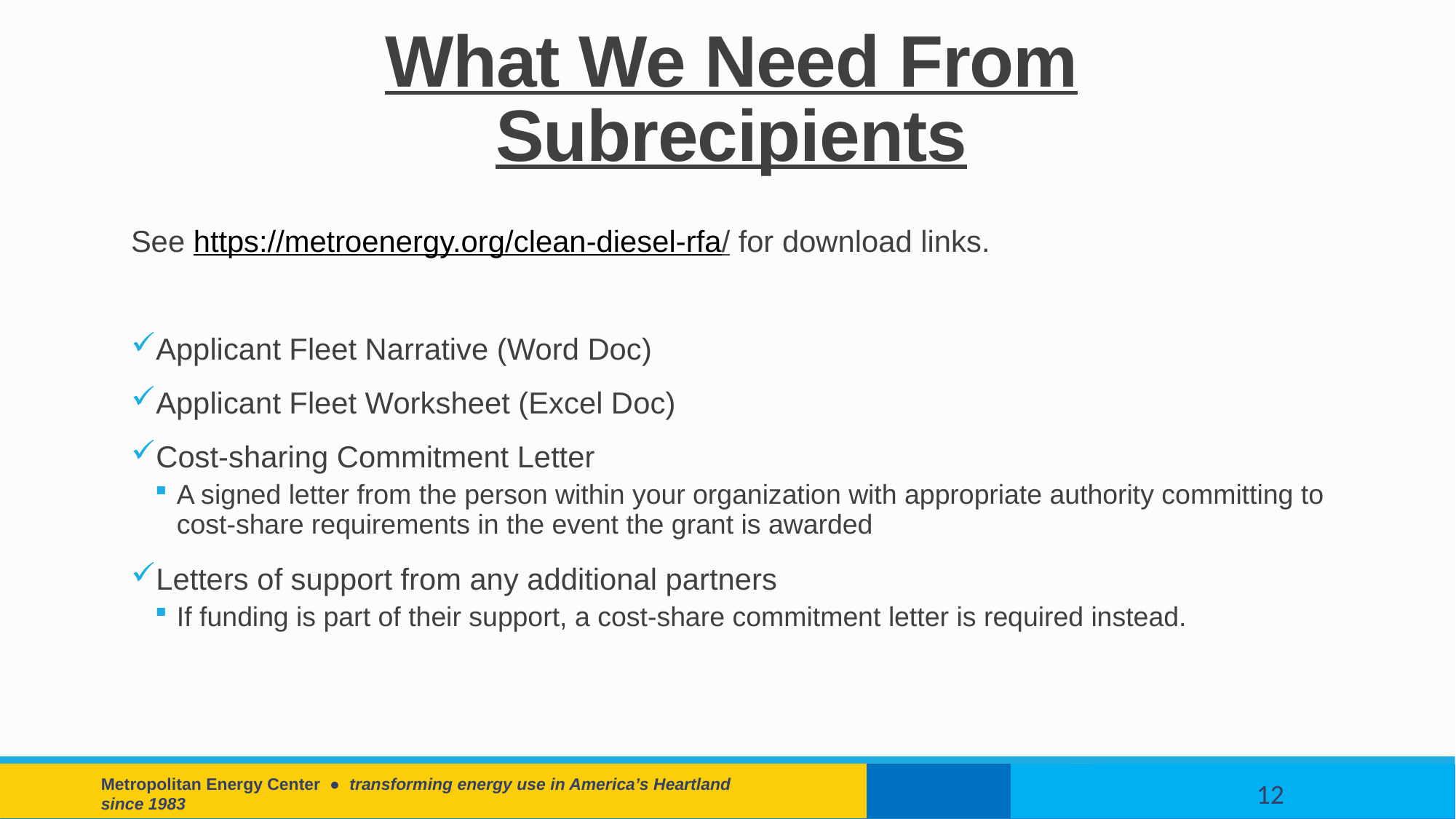

# What We Need From Subrecipients
See https://metroenergy.org/clean-diesel-rfa/ for download links.

Applicant Fleet Narrative (Word Doc)
Applicant Fleet Worksheet (Excel Doc)
Cost-sharing Commitment Letter
A signed letter from the person within your organization with appropriate authority committing to cost-share requirements in the event the grant is awarded
Letters of support from any additional partners
If funding is part of their support, a cost-share commitment letter is required instead.